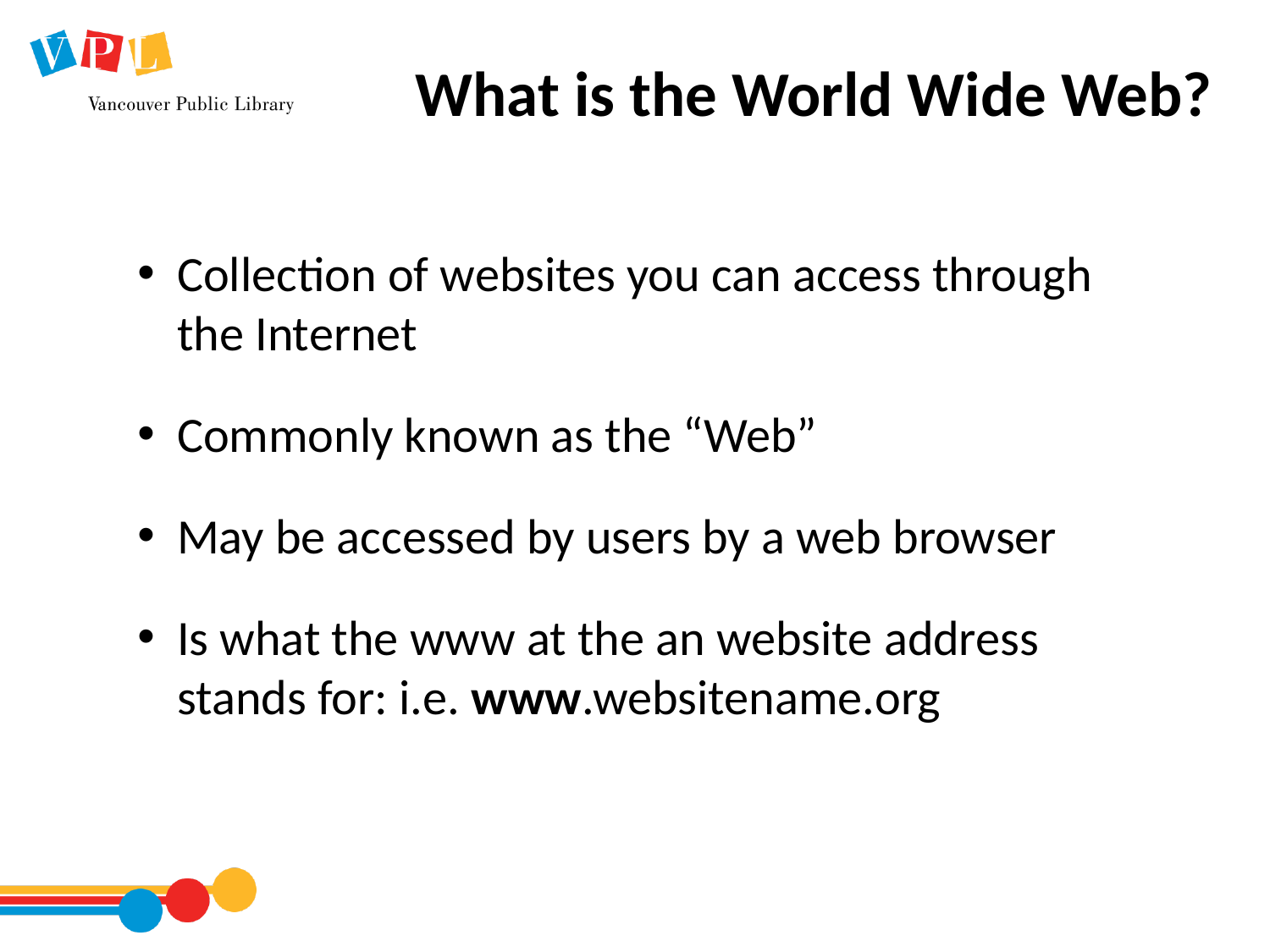

# What is the World Wide Web?
Collection of websites you can access through the Internet
Commonly known as the “Web”
May be accessed by users by a web browser
Is what the www at the an website address stands for: i.e. www.websitename.org